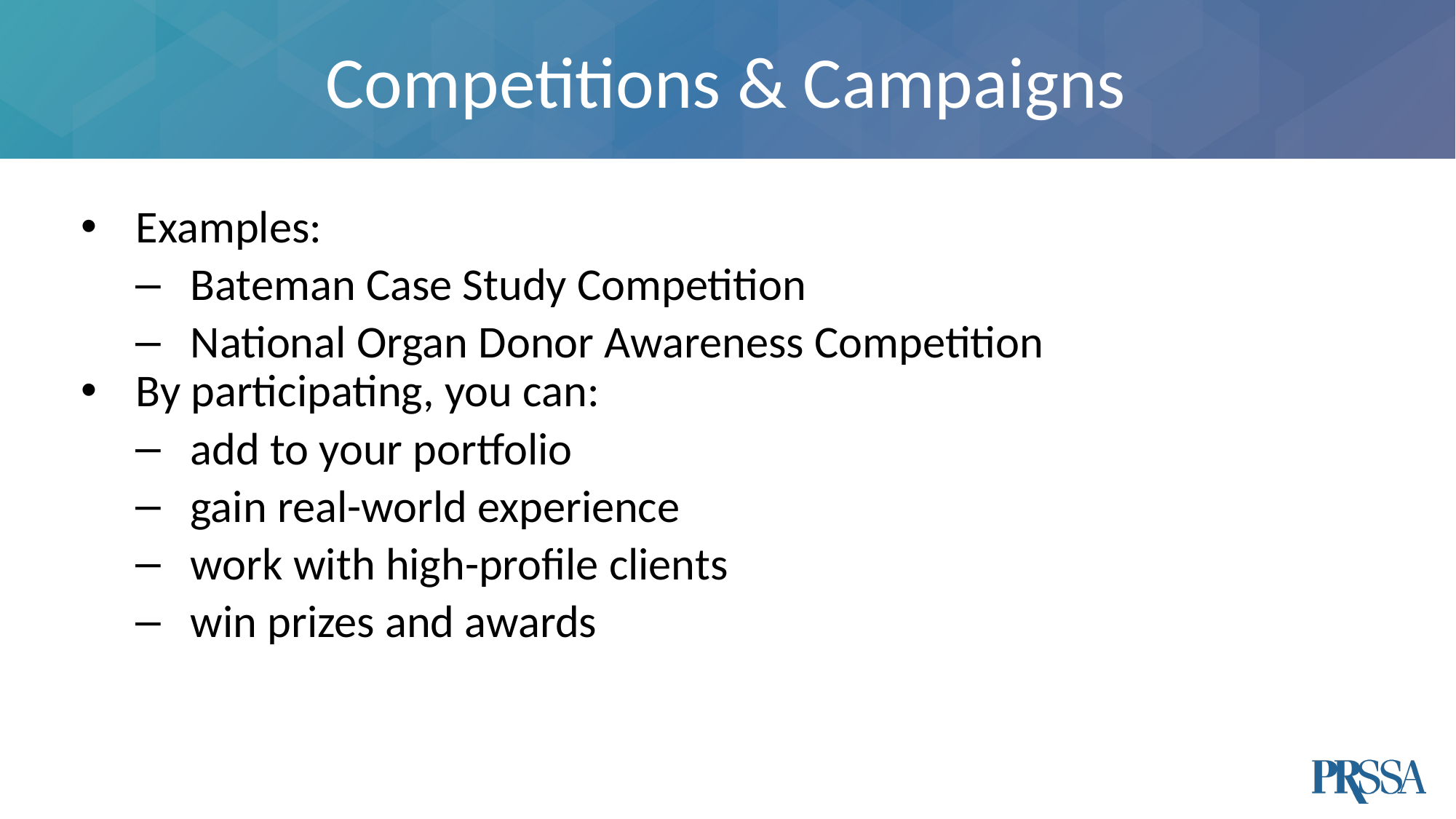

# Competitions & Campaigns
Examples:
Bateman Case Study Competition
National Organ Donor Awareness Competition
By participating, you can:
add to your portfolio
gain real-world experience
work with high-profile clients
win prizes and awards